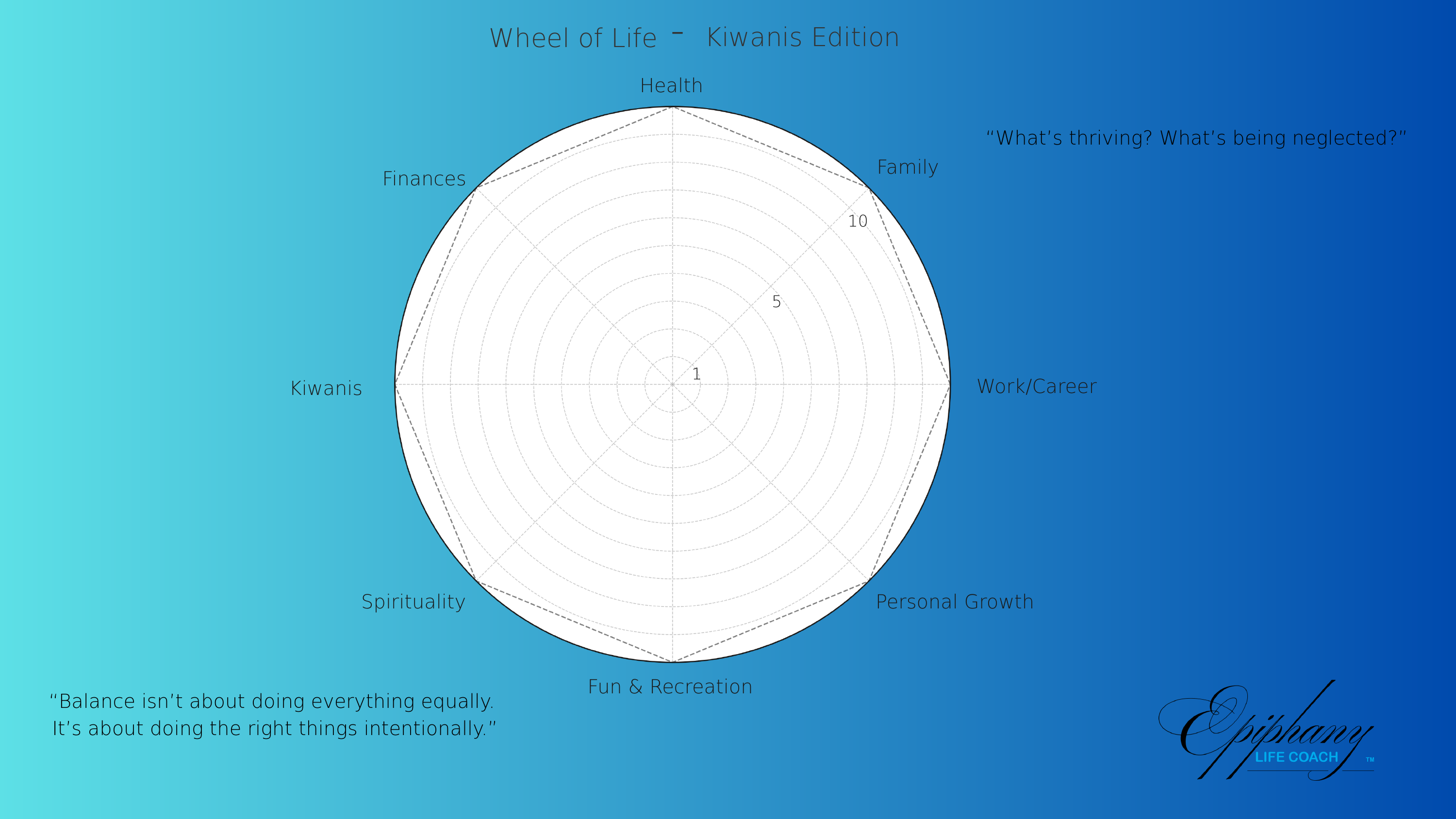

Kiwanis Edition
Wheel of Life

Health

Family
Finances
10
5
1
Work/Career
Kiwanis
Spirituality
Personal Growth
Fun & Recreation

“What’s thriving? What’s being neglected?”
“Balance isn’t about doing everything equally.
 It’s about doing the right things intentionally.”